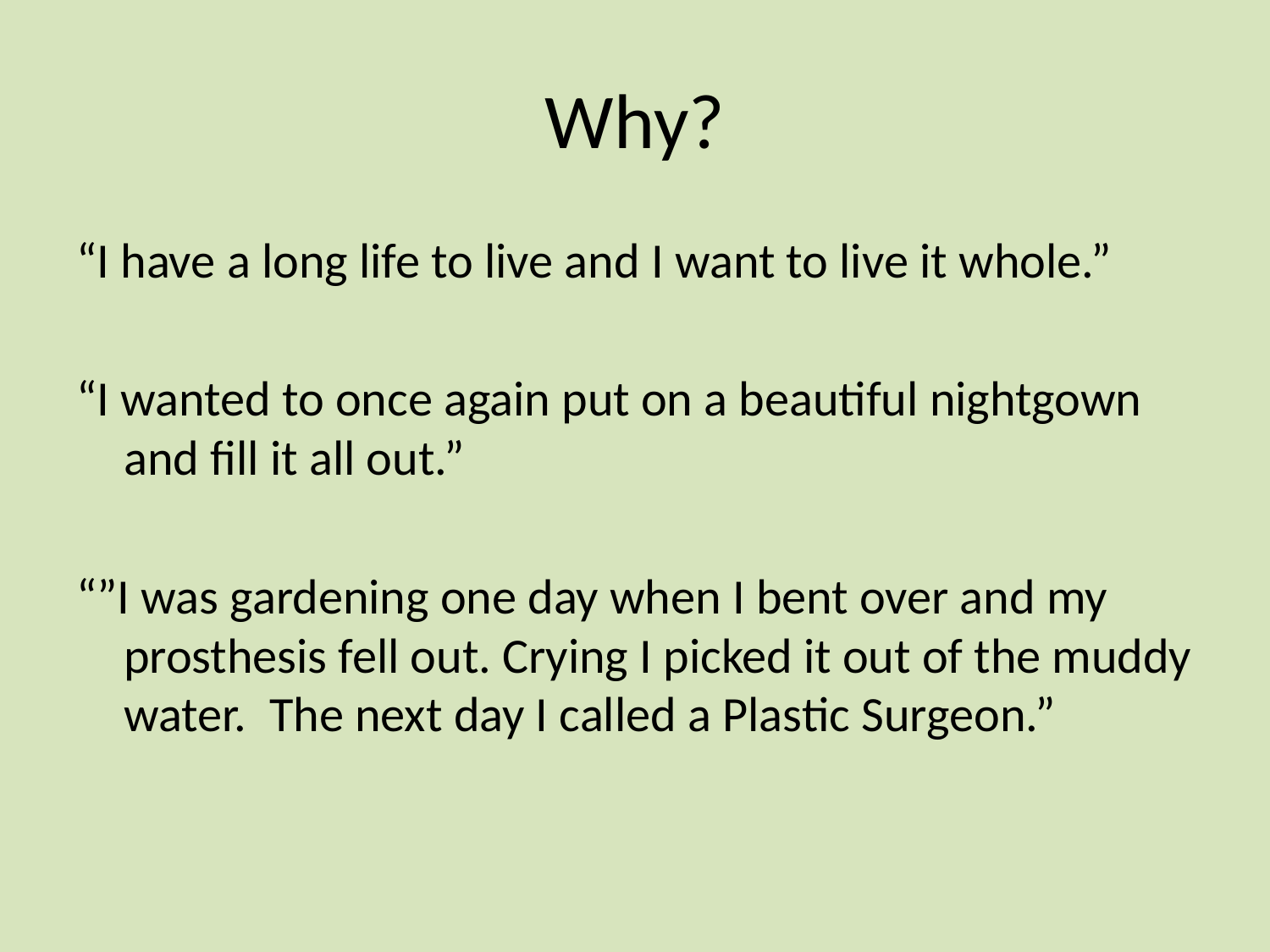

# Why?
“I have a long life to live and I want to live it whole.”

“I wanted to once again put on a beautiful nightgown and fill it all out.”

“”I was gardening one day when I bent over and my prosthesis fell out. Crying I picked it out of the muddy water.  The next day I called a Plastic Surgeon.”